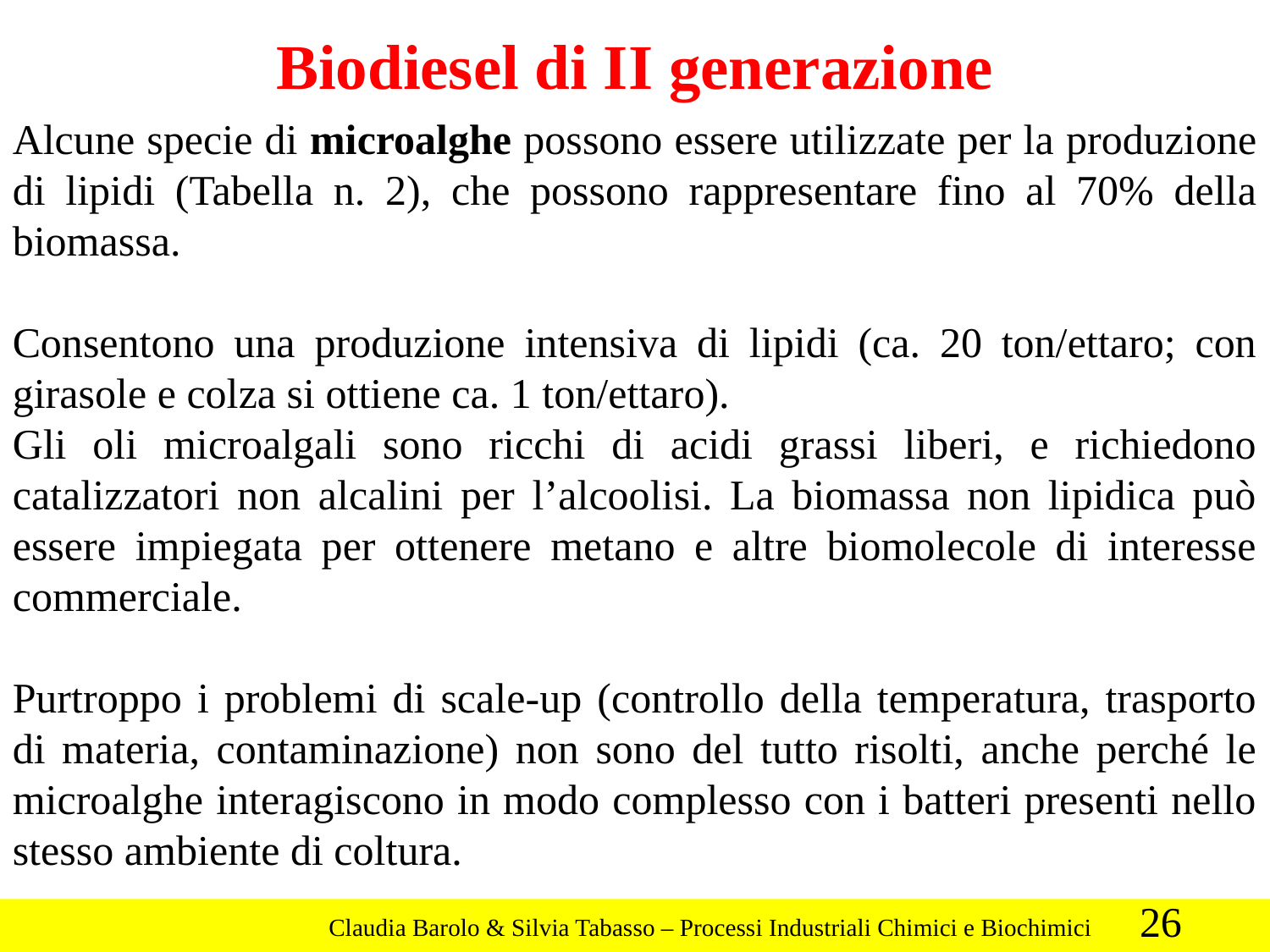

Biodiesel di II generazione
Alcune specie di microalghe possono essere utilizzate per la produzione di lipidi (Tabella n. 2), che possono rappresentare fino al 70% della biomassa.
Consentono una produzione intensiva di lipidi (ca. 20 ton/ettaro; con girasole e colza si ottiene ca. 1 ton/ettaro).
Gli oli microalgali sono ricchi di acidi grassi liberi, e richiedono catalizzatori non alcalini per l’alcoolisi. La biomassa non lipidica può essere impiegata per ottenere metano e altre biomolecole di interesse commerciale.
Purtroppo i problemi di scale-up (controllo della temperatura, trasporto di materia, contaminazione) non sono del tutto risolti, anche perché le microalghe interagiscono in modo complesso con i batteri presenti nello stesso ambiente di coltura.
26